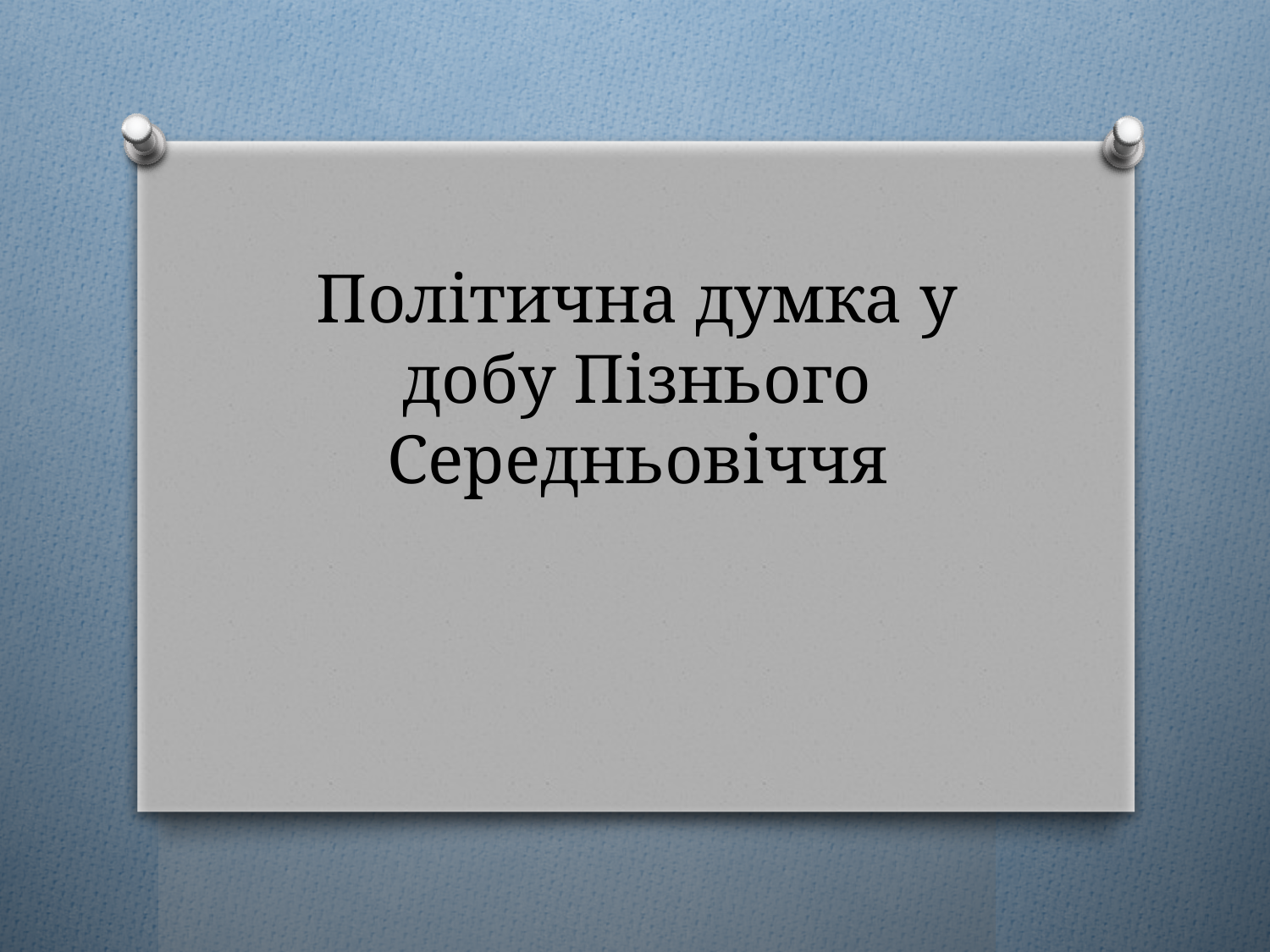

# Політична думка у добу Пізнього Середньовіччя